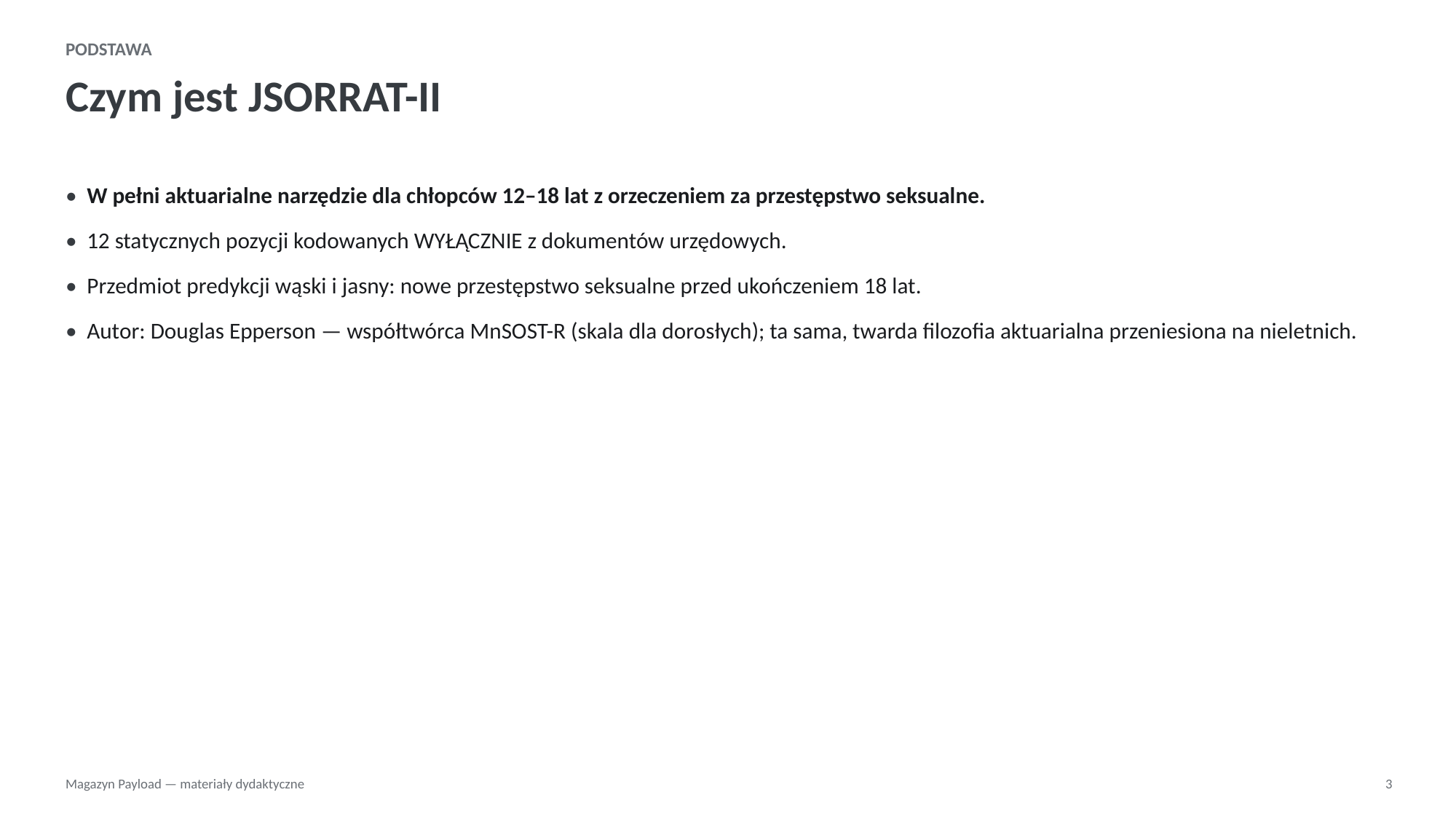

PODSTAWA
Czym jest JSORRAT-II
•  W pełni aktuarialne narzędzie dla chłopców 12–18 lat z orzeczeniem za przestępstwo seksualne.
•  12 statycznych pozycji kodowanych WYŁĄCZNIE z dokumentów urzędowych.
•  Przedmiot predykcji wąski i jasny: nowe przestępstwo seksualne przed ukończeniem 18 lat.
•  Autor: Douglas Epperson — współtwórca MnSOST-R (skala dla dorosłych); ta sama, twarda filozofia aktuarialna przeniesiona na nieletnich.
Magazyn Payload — materiały dydaktyczne
3